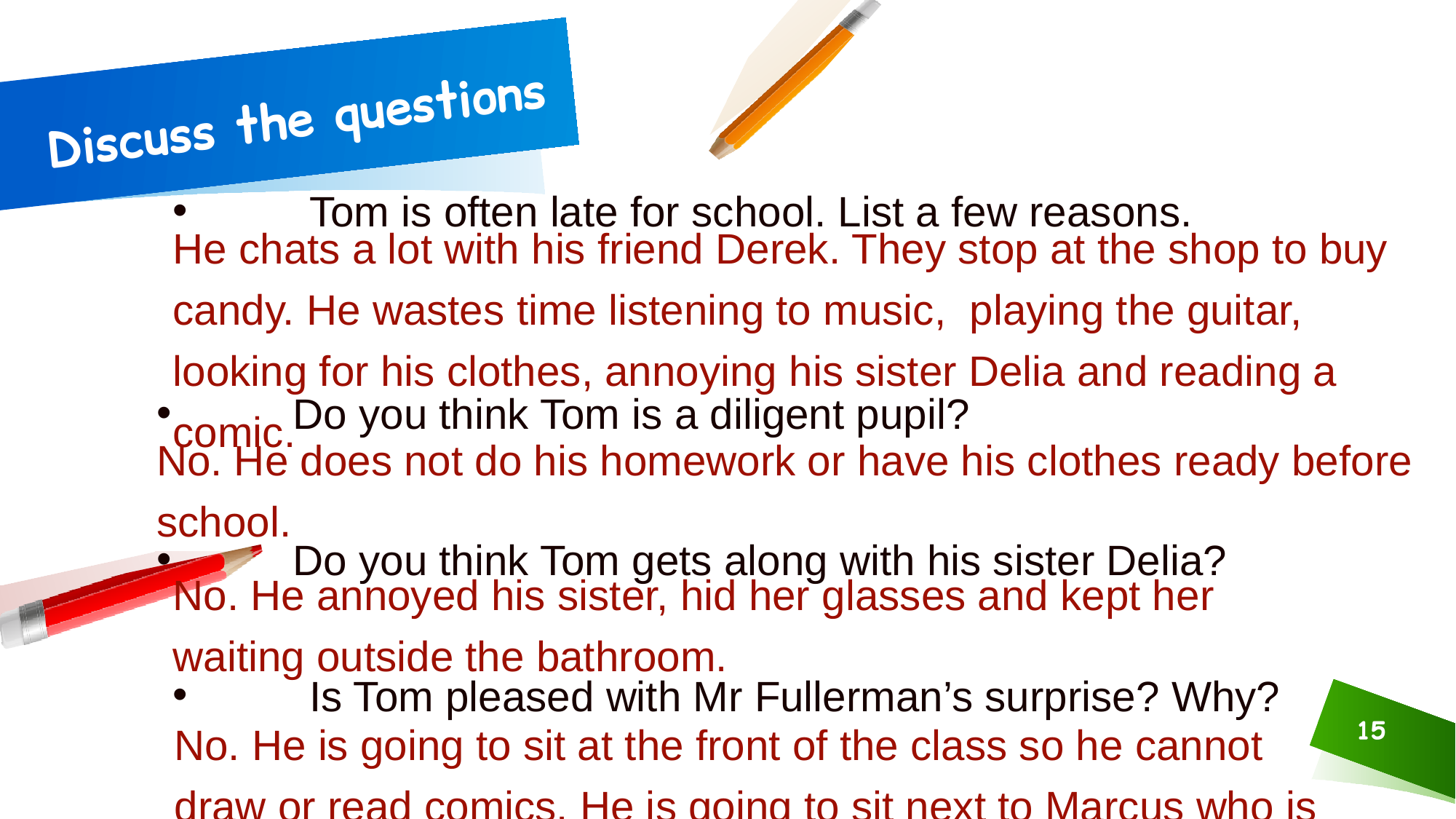

# Discuss the questions
Tom is often late for school. List a few reasons.
He chats a lot with his friend Derek. They stop at the shop to buy candy. He wastes time listening to music,  playing the guitar, looking for his clothes, annoying his sister Delia and reading a comic.
Do you think Tom is a diligent pupil?
No. He does not do his homework or have his clothes ready before school.
Do you think Tom gets along with his sister Delia?
No. He annoyed his sister, hid her glasses and kept her waiting outside the bathroom.
Is Tom pleased with Mr Fullerman’s surprise? Why?
No. He is going to sit at the front of the class so he cannot draw or read comics. He is going to sit next to Marcus who is annoying.
15